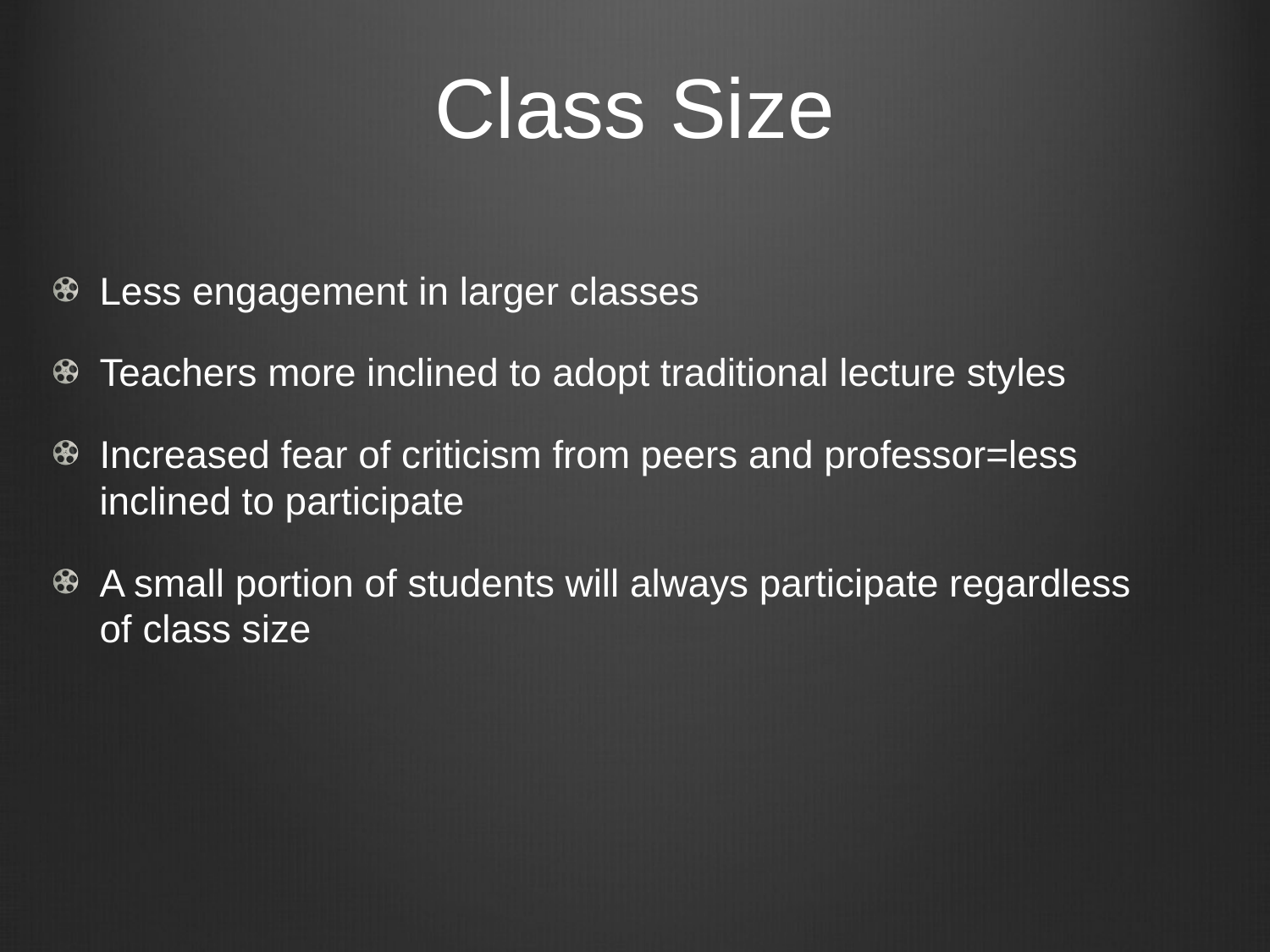

# Class Size
Less engagement in larger classes
Teachers more inclined to adopt traditional lecture styles
Increased fear of criticism from peers and professor=less inclined to participate
A small portion of students will always participate regardless of class size